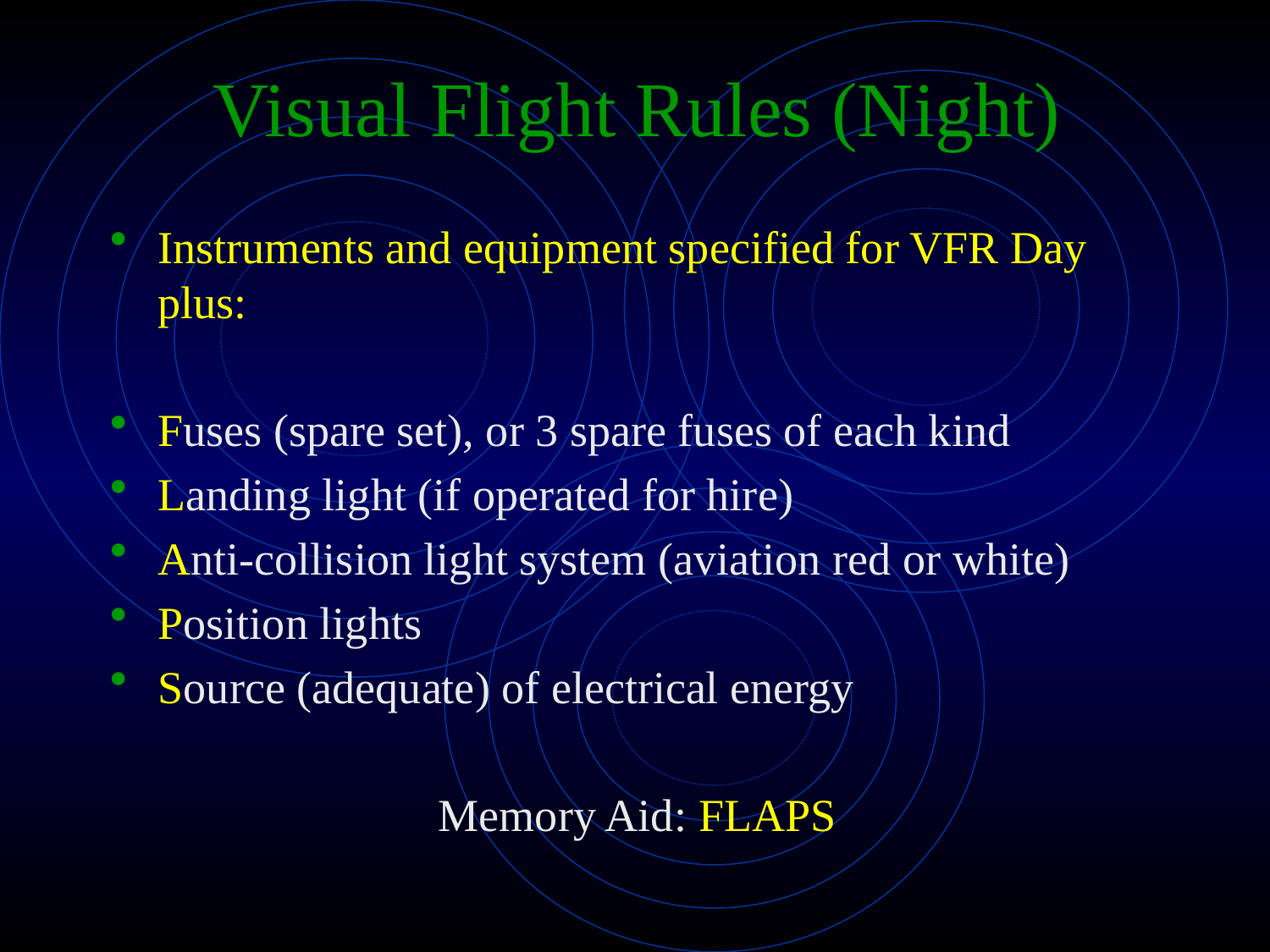

Visual Flight Rules (Night)
Instruments and equipment specified for VFR Day plus:

Fuses (spare set), or 3 spare fuses of each kind
Landing light (if operated for hire)
Anti-collision light system (aviation red or white)
Position lights
Source (adequate) of electrical energy

Memory Aid: FLAPS